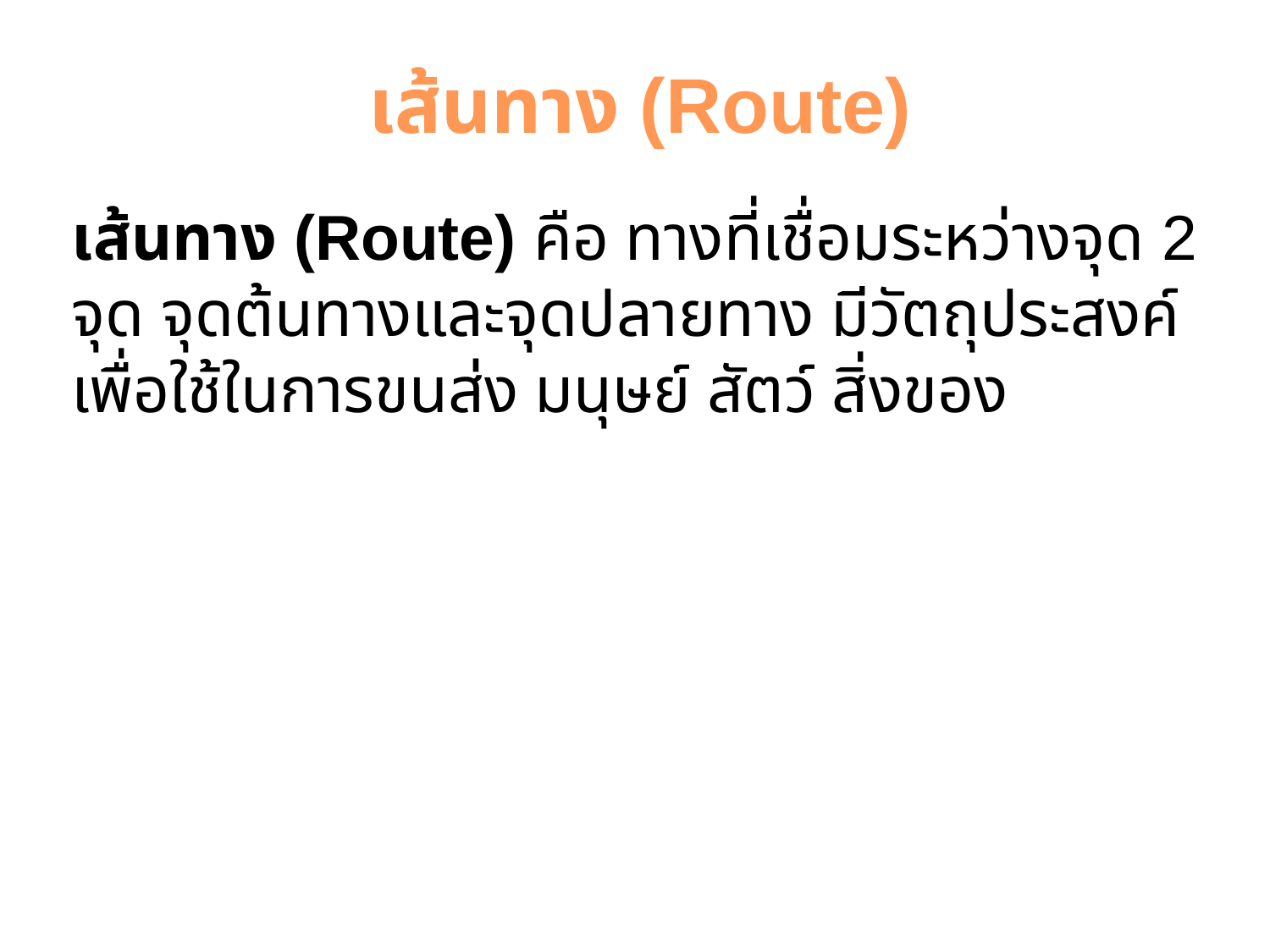

เส้นทาง (Route)
เส้นทาง (Route) คือ ทางที่เชื่อมระหว่างจุด 2 จุด จุดต้นทางและจุดปลายทาง มีวัตถุประสงค์เพื่อใช้ในการขนส่ง มนุษย์ สัตว์ สิ่งของ